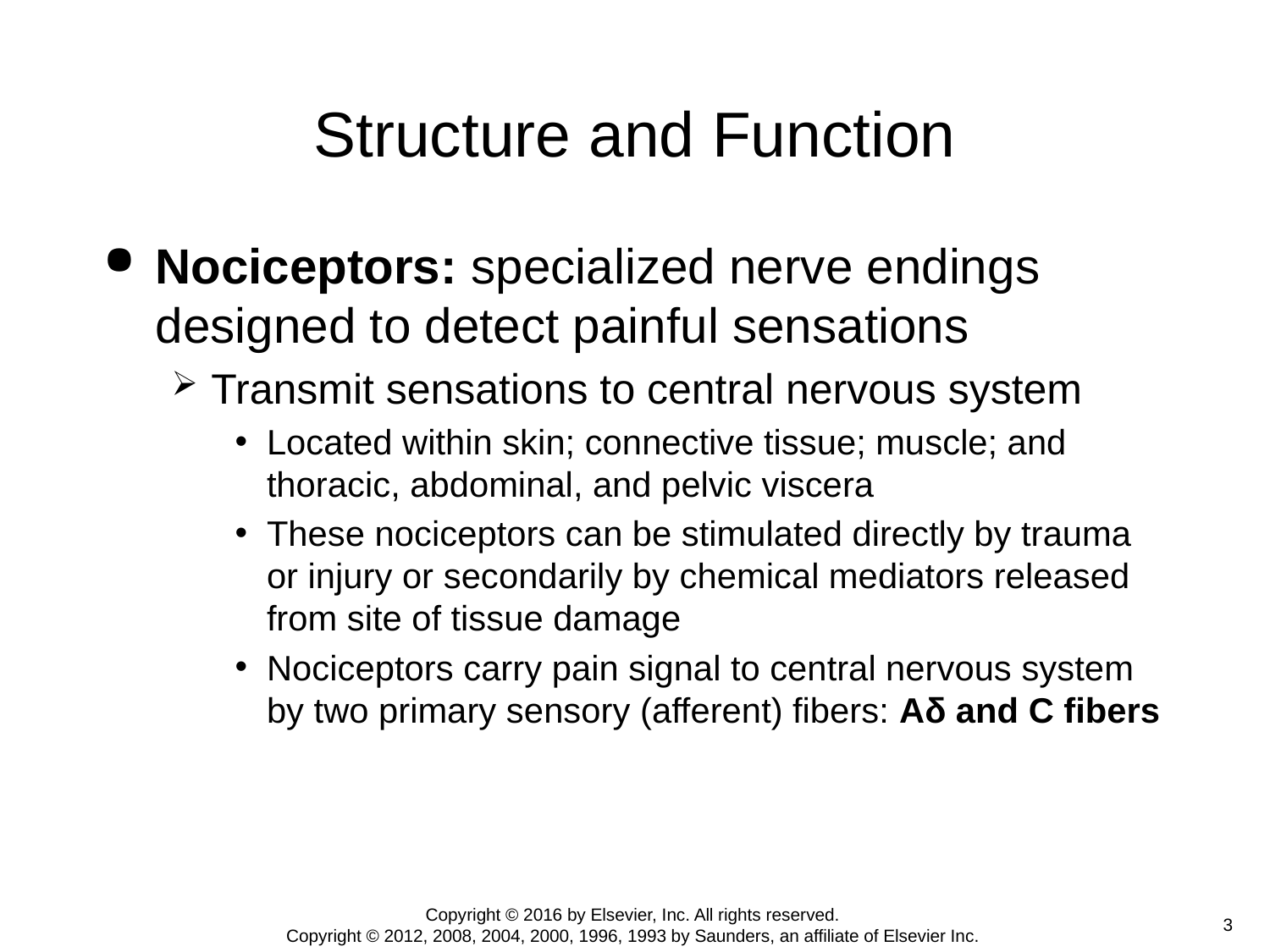

# Structure and Function
Nociceptors: specialized nerve endings designed to detect painful sensations
Transmit sensations to central nervous system
Located within skin; connective tissue; muscle; and thoracic, abdominal, and pelvic viscera
These nociceptors can be stimulated directly by trauma or injury or secondarily by chemical mediators released from site of tissue damage
Nociceptors carry pain signal to central nervous system by two primary sensory (afferent) fibers: Aδ and C fibers
Copyright © 2016 by Elsevier, Inc. All rights reserved.
Copyright © 2012, 2008, 2004, 2000, 1996, 1993 by Saunders, an affiliate of Elsevier Inc.
 3